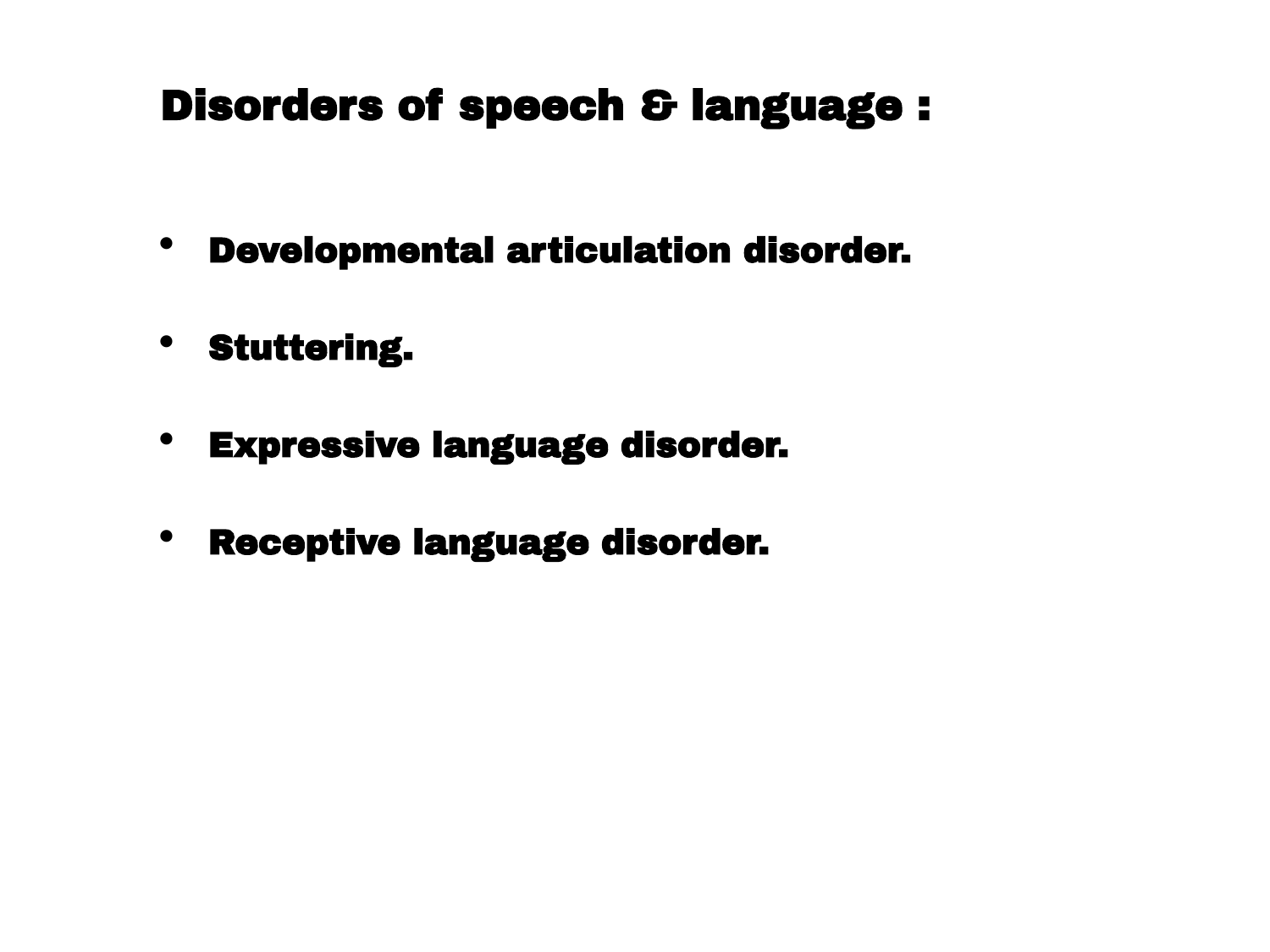

Disorders of speech & language :

Developmental articulation disorder.

Stuttering.

Expressive language disorder.

Receptive language disorder.